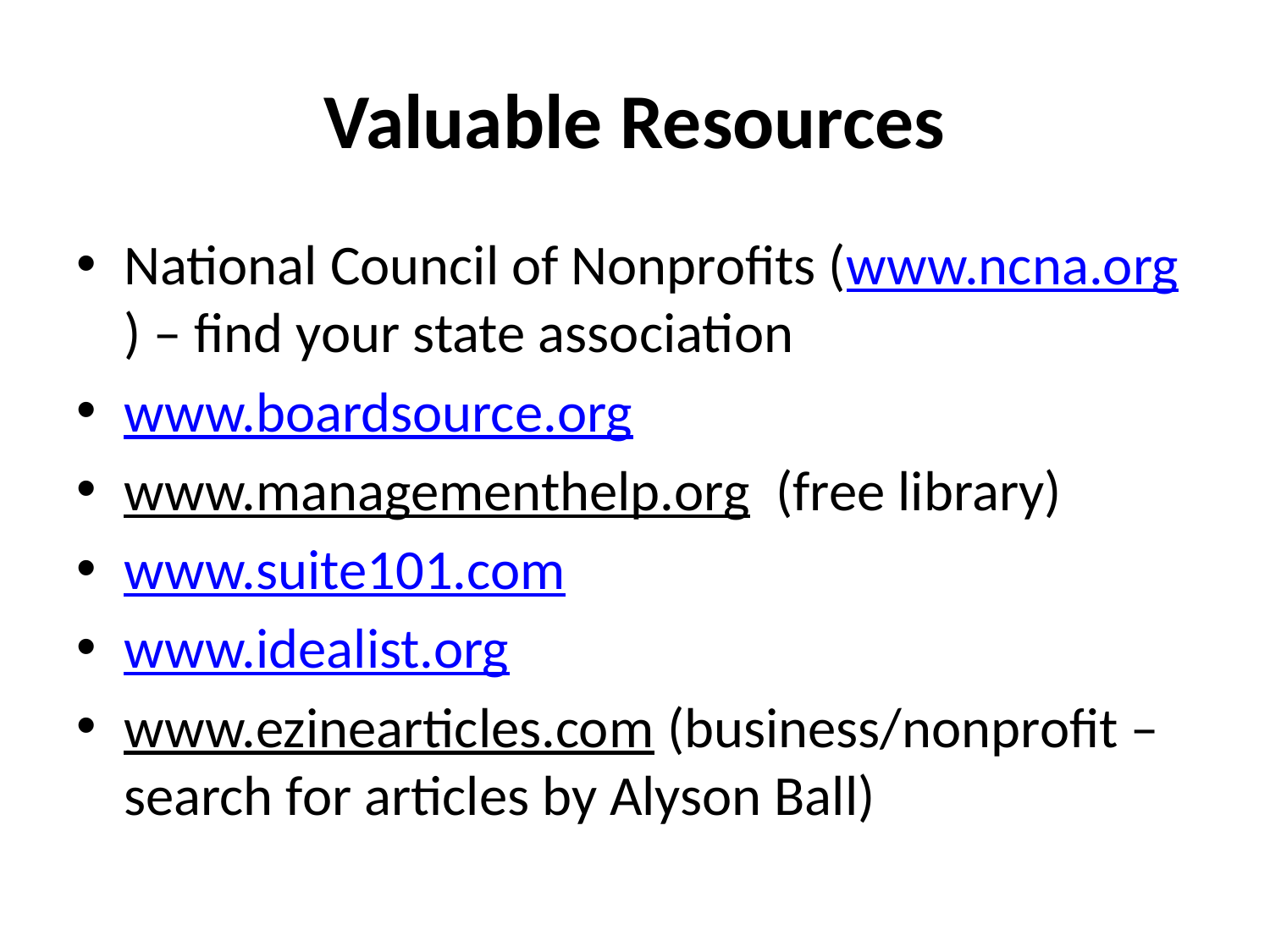

# Valuable Resources
National Council of Nonprofits (www.ncna.org) – find your state association
www.boardsource.org
www.managementhelp.org  (free library)
www.suite101.com
www.idealist.org
www.ezinearticles.com (business/nonprofit – search for articles by Alyson Ball)